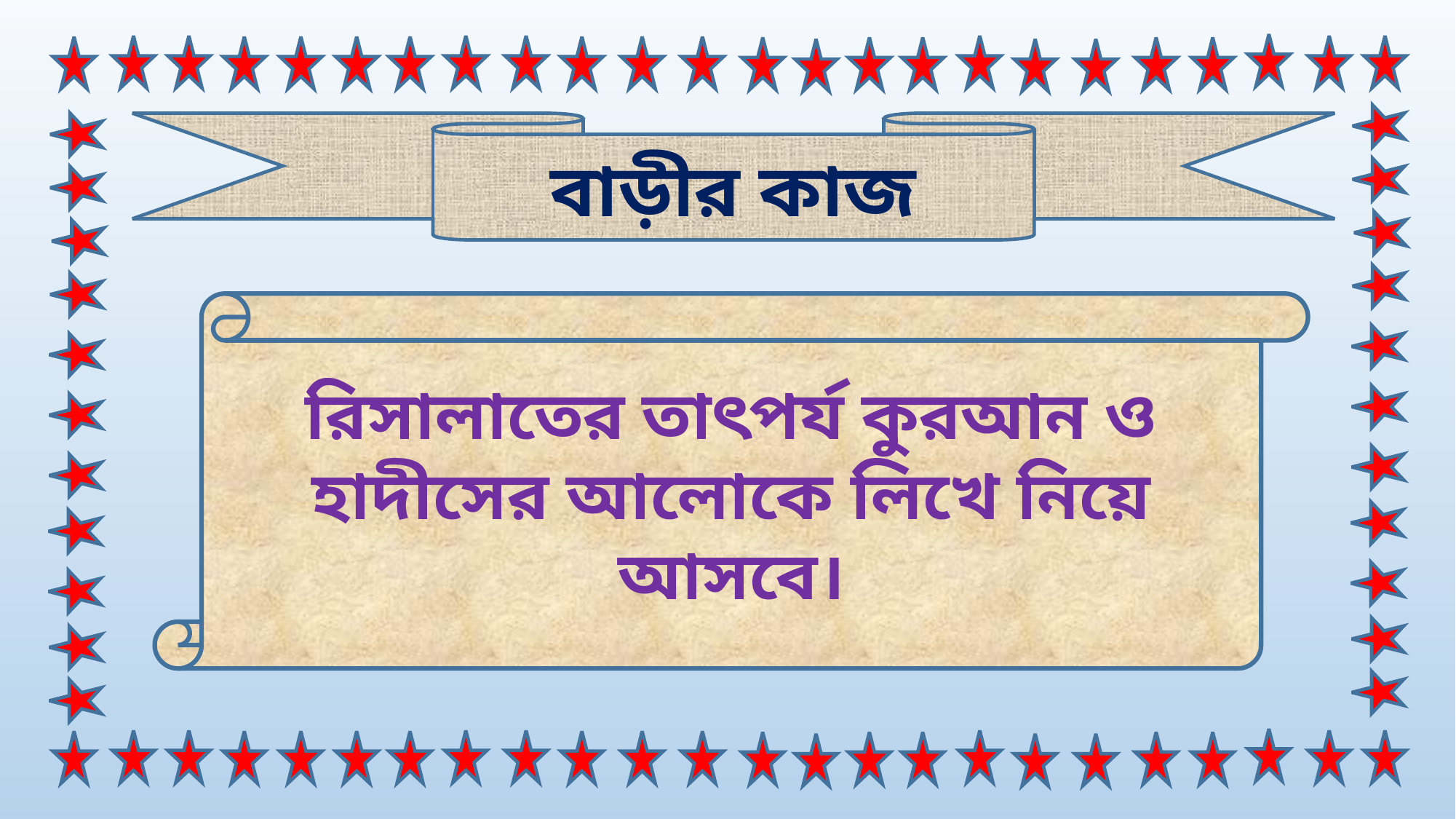

বাড়ীর কাজ
রিসালাতের তাৎপর্য কুরআন ও হাদীসের আলোকে লিখে নিয়ে আসবে।